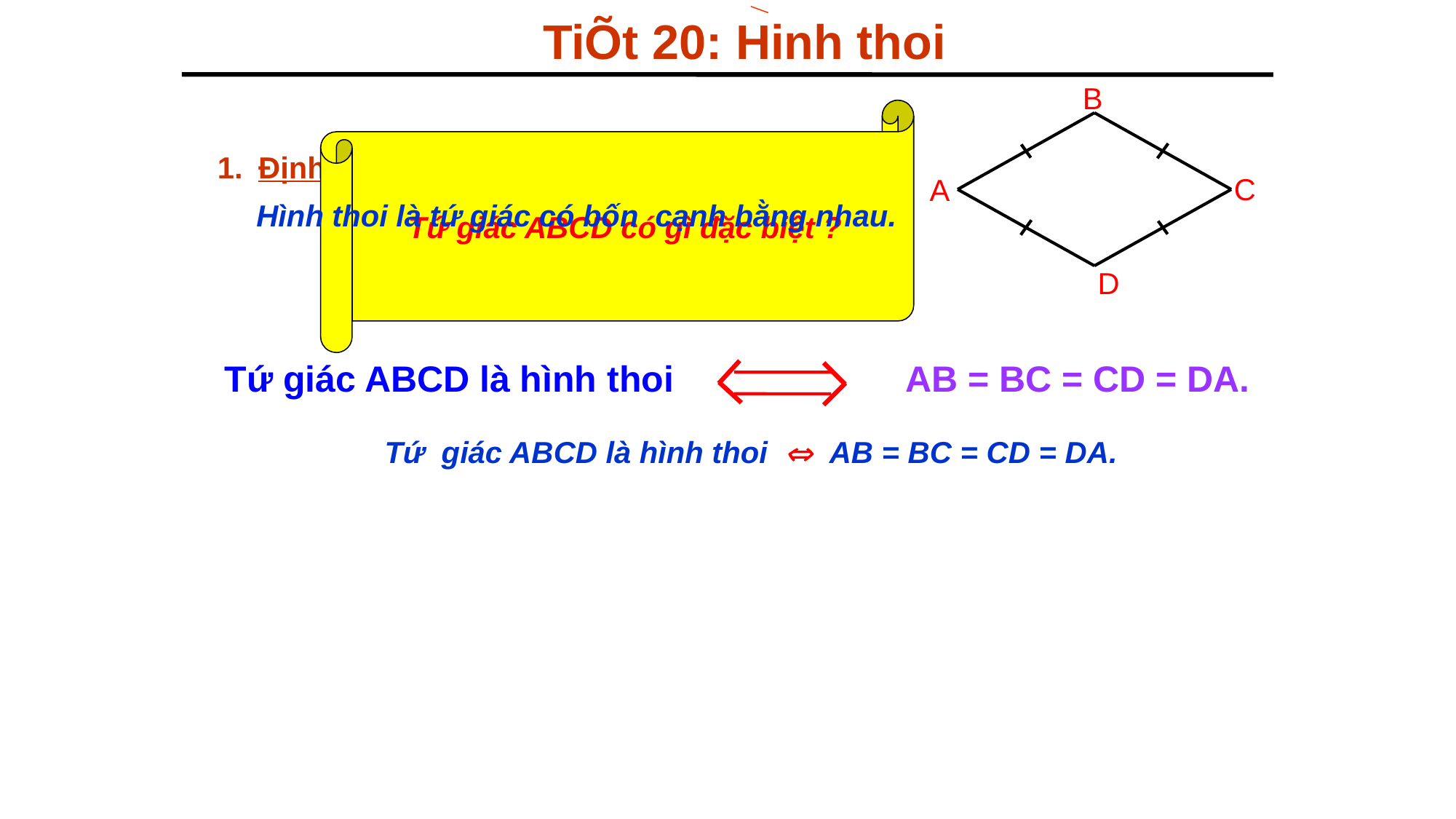

TiÕt 20: Hinh thoi

B

C
A

D

Tứ giác ABCD có gì đặc biệt ?
Định nghĩa:
Hình thoi là tứ giác có bốn  cạnh bằng nhau.

Tứ giác ABCD là hình thoi
AB = BC = CD = DA.

Tứ  giác ABCD là hình thoi  ⇔  AB = BC = CD = DA.